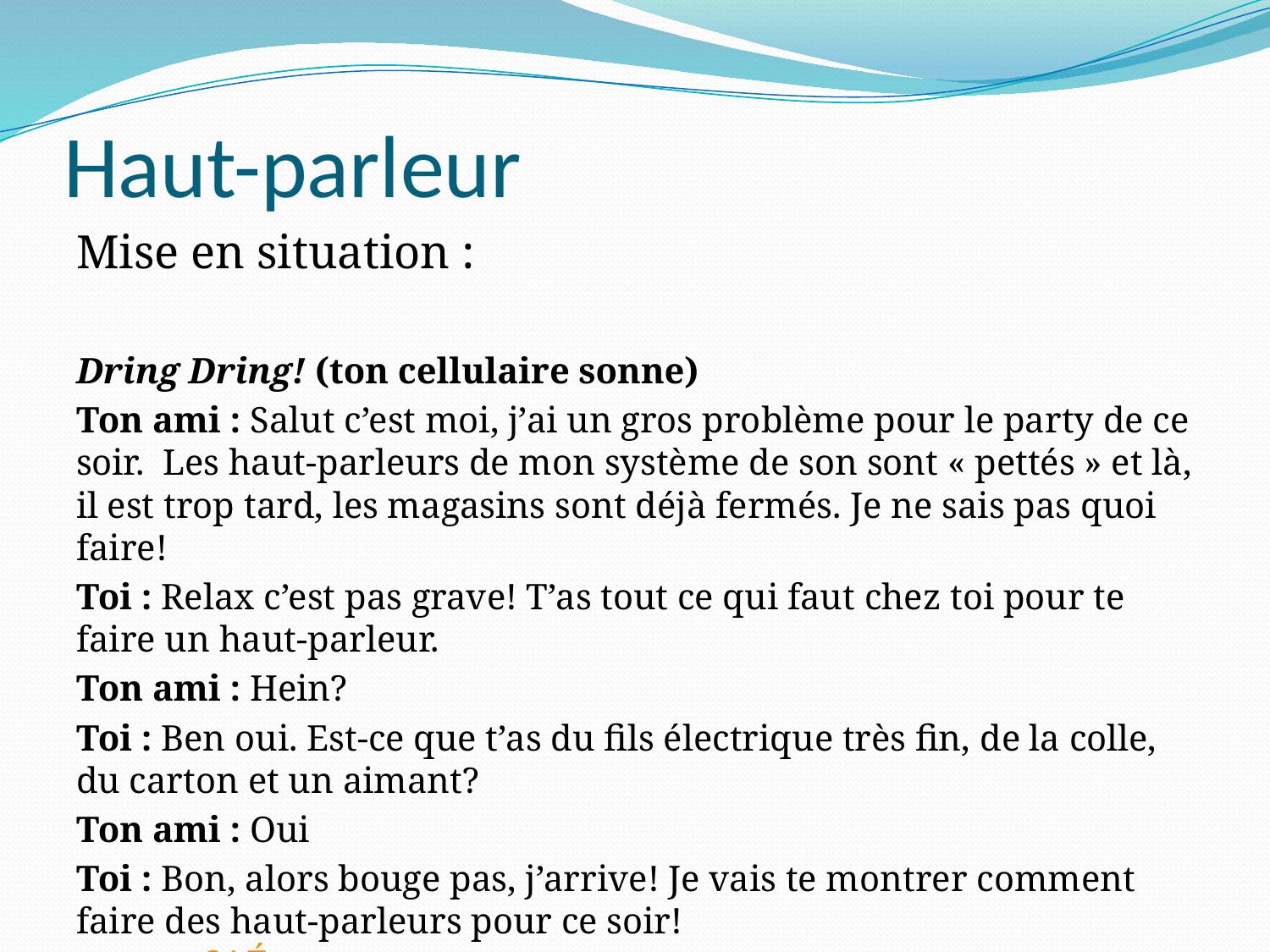

# Haut-parleur
Mise en situation :

Dring Dring! (ton cellulaire sonne)
Ton ami : Salut c’est moi, j’ai un gros problème pour le party de ce soir.  Les haut-parleurs de mon système de son sont « pettés » et là, il est trop tard, les magasins sont déjà fermés. Je ne sais pas quoi faire!
Toi : Relax c’est pas grave! T’as tout ce qui faut chez toi pour te faire un haut-parleur.
Ton ami : Hein?
Toi : Ben oui. Est-ce que t’as du fils électrique très fin, de la colle, du carton et un aimant?
Ton ami : Oui
Toi : Bon, alors bouge pas, j’arrive! Je vais te montrer comment faire des haut-parleurs pour ce soir!					SAÉ